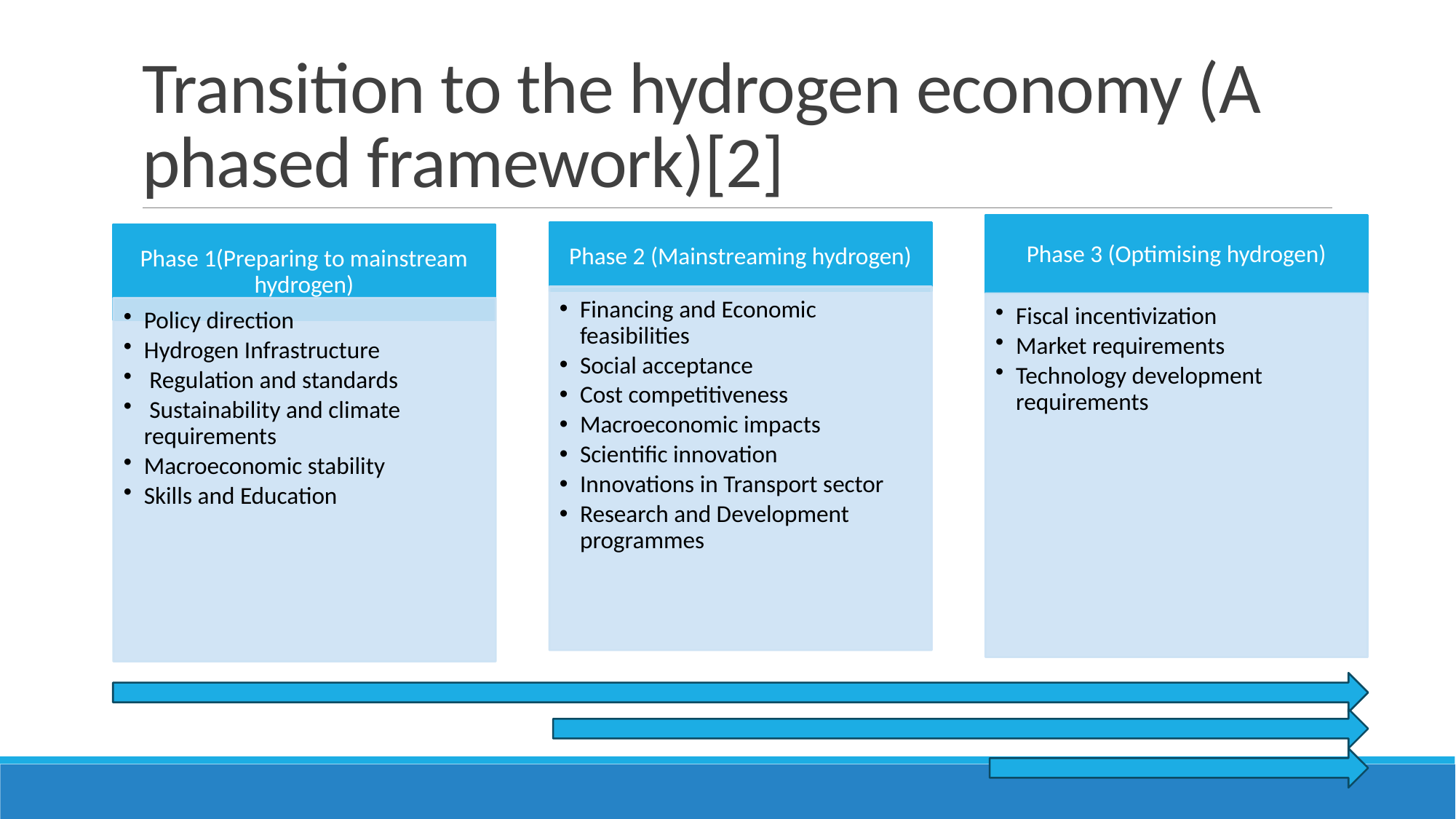

# Transition to the hydrogen economy (A phased framework)[2]
Phase 1(Preparing to mainstream hydrogen)
Policy direction
Hydrogen Infrastructure
 Regulation and standards
 Sustainability and climate requirements
Macroeconomic stability
Skills and Education
Phase 2 (Mainstreaming hydrogen)
Financing and Economic feasibilities
Social acceptance
Cost competitiveness
Macroeconomic impacts
Scientific innovation
Innovations in Transport sector
Research and Development programmes
Phase 3 (Optimising hydrogen)
Fiscal incentivization
Market requirements
Technology development requirements